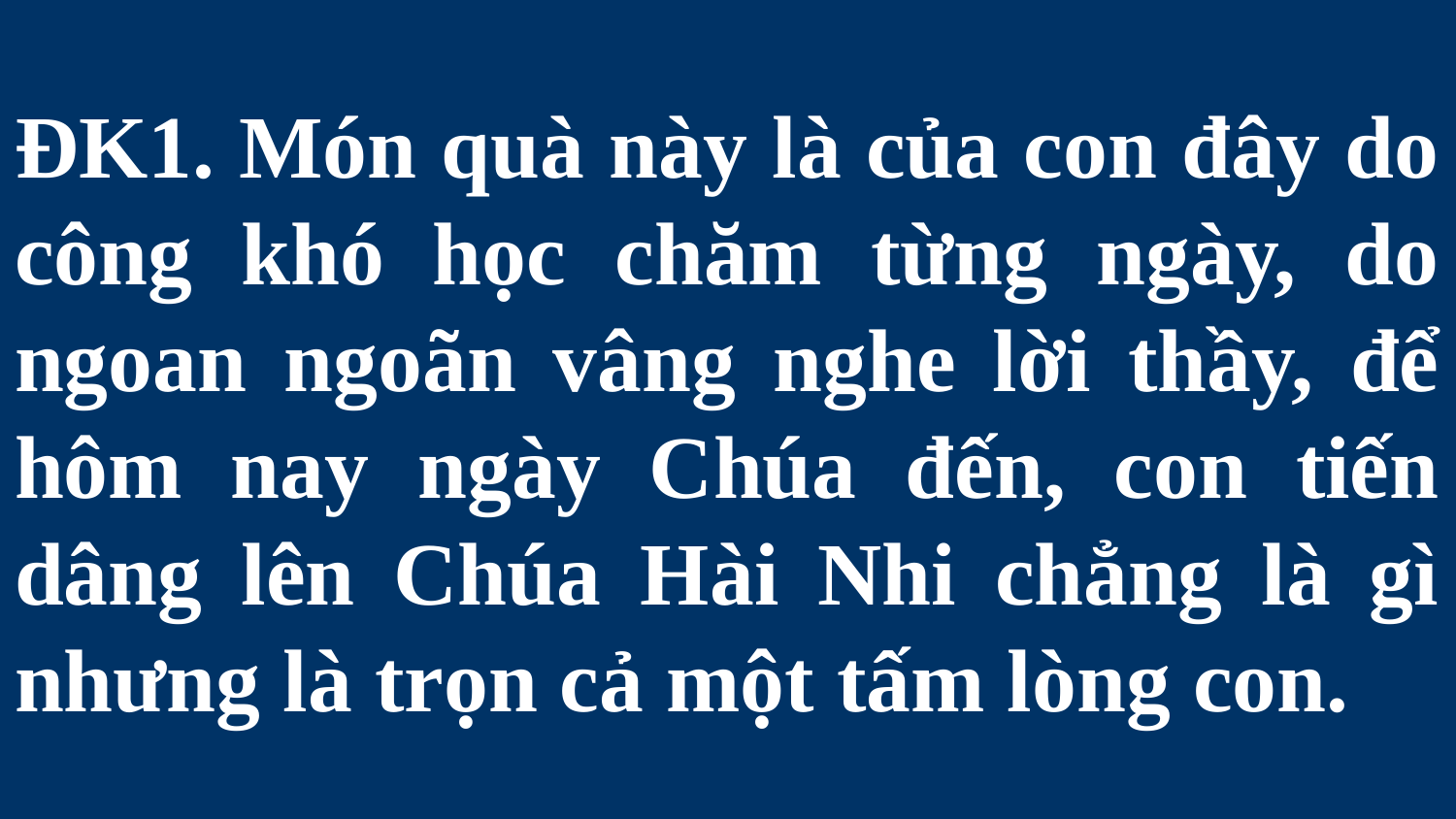

# ĐK1. Món quà này là của con đây do công khó học chăm từng ngày, do ngoan ngoãn vâng nghe lời thầy, để hôm nay ngày Chúa đến, con tiến dâng lên Chúa Hài Nhi chẳng là gì nhưng là trọn cả một tấm lòng con.